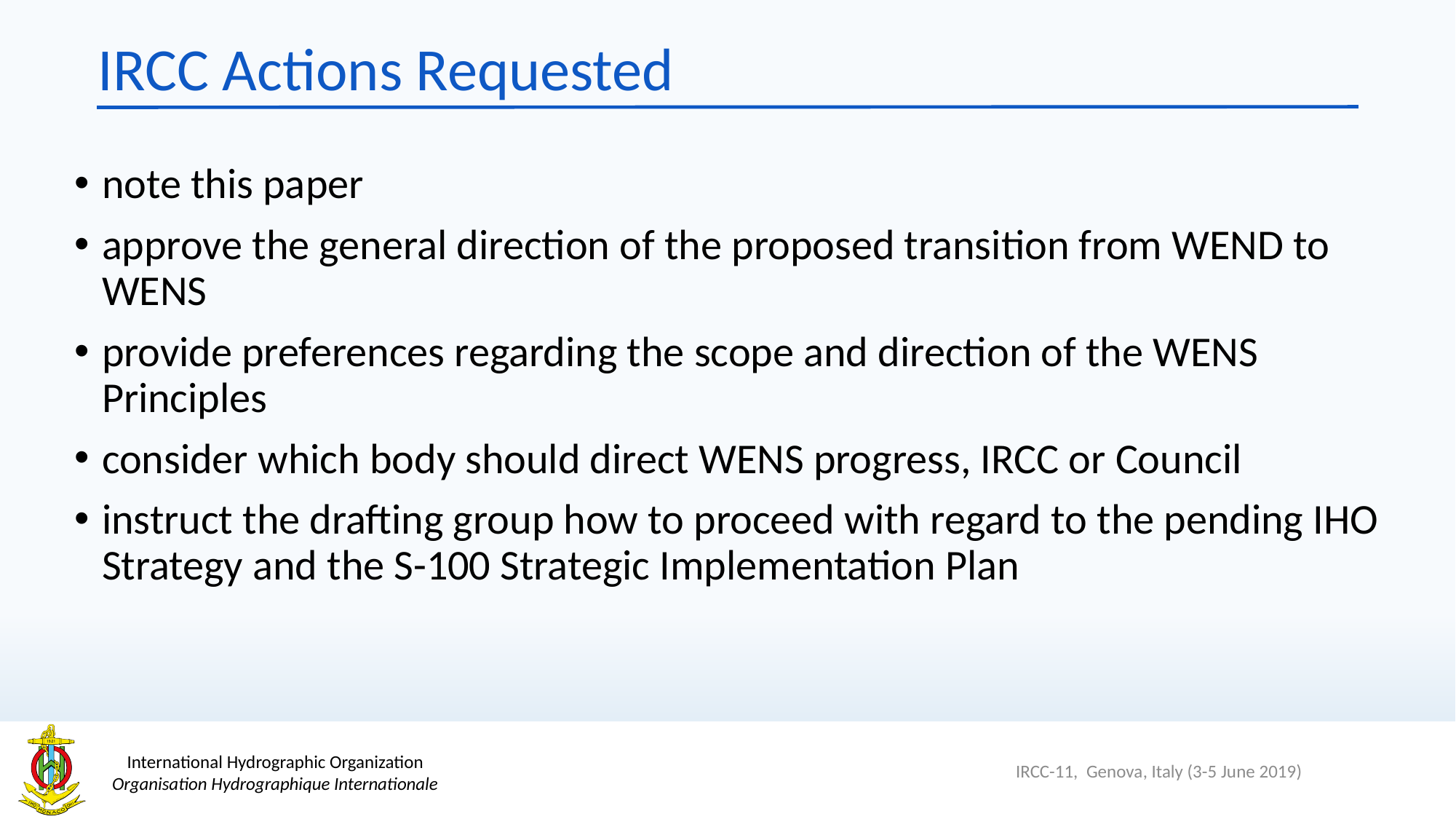

# IRCC Actions Requested
note this paper
approve the general direction of the proposed transition from WEND to WENS
provide preferences regarding the scope and direction of the WENS Principles
consider which body should direct WENS progress, IRCC or Council
instruct the drafting group how to proceed with regard to the pending IHO Strategy and the S-100 Strategic Implementation Plan
IRCC-11,  Genova, Italy (3-5 June 2019)